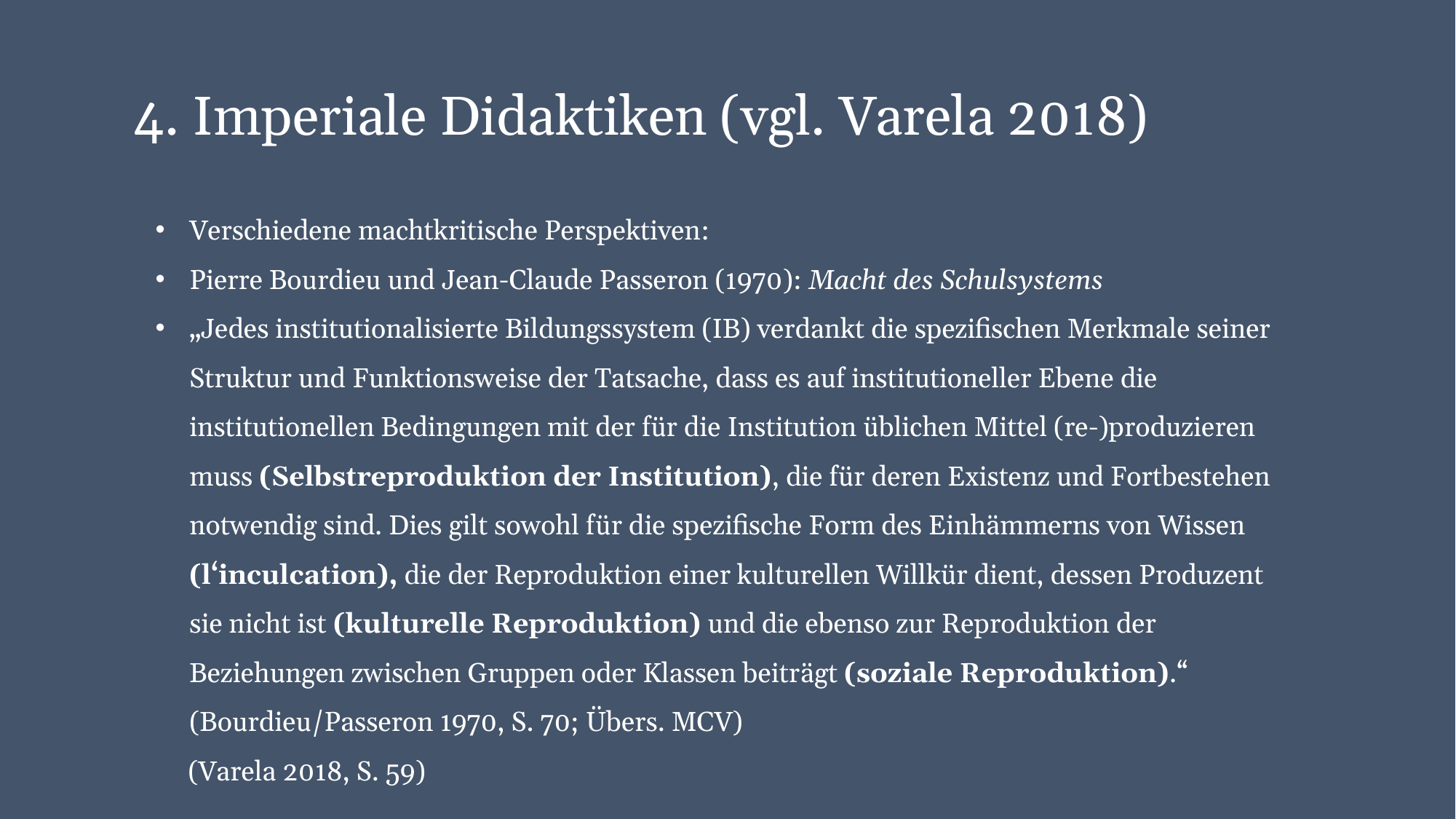

4. Imperiale Didaktiken (vgl. Varela 2018)
Verschiedene machtkritische Perspektiven:
Pierre Bourdieu und Jean-Claude Passeron (1970): Macht des Schulsystems
„Jedes institutionalisierte Bildungssystem (IB) verdankt die spezifischen Merkmale seiner Struktur und Funktionsweise der Tatsache, dass es auf institutioneller Ebene die institutionellen Bedingungen mit der für die Institution üblichen Mittel (re-)produzieren muss (Selbstreproduktion der Institution), die für deren Existenz und Fortbestehen notwendig sind. Dies gilt sowohl für die spezifische Form des Einhämmerns von Wissen (l‘inculcation), die der Reproduktion einer kulturellen Willkür dient, dessen Produzent sie nicht ist (kulturelle Reproduktion) und die ebenso zur Reproduktion der Beziehungen zwischen Gruppen oder Klassen beiträgt (soziale Reproduktion).“ (Bourdieu/Passeron 1970, S. 70; Übers. MCV)
     (Varela 2018, S. 59)